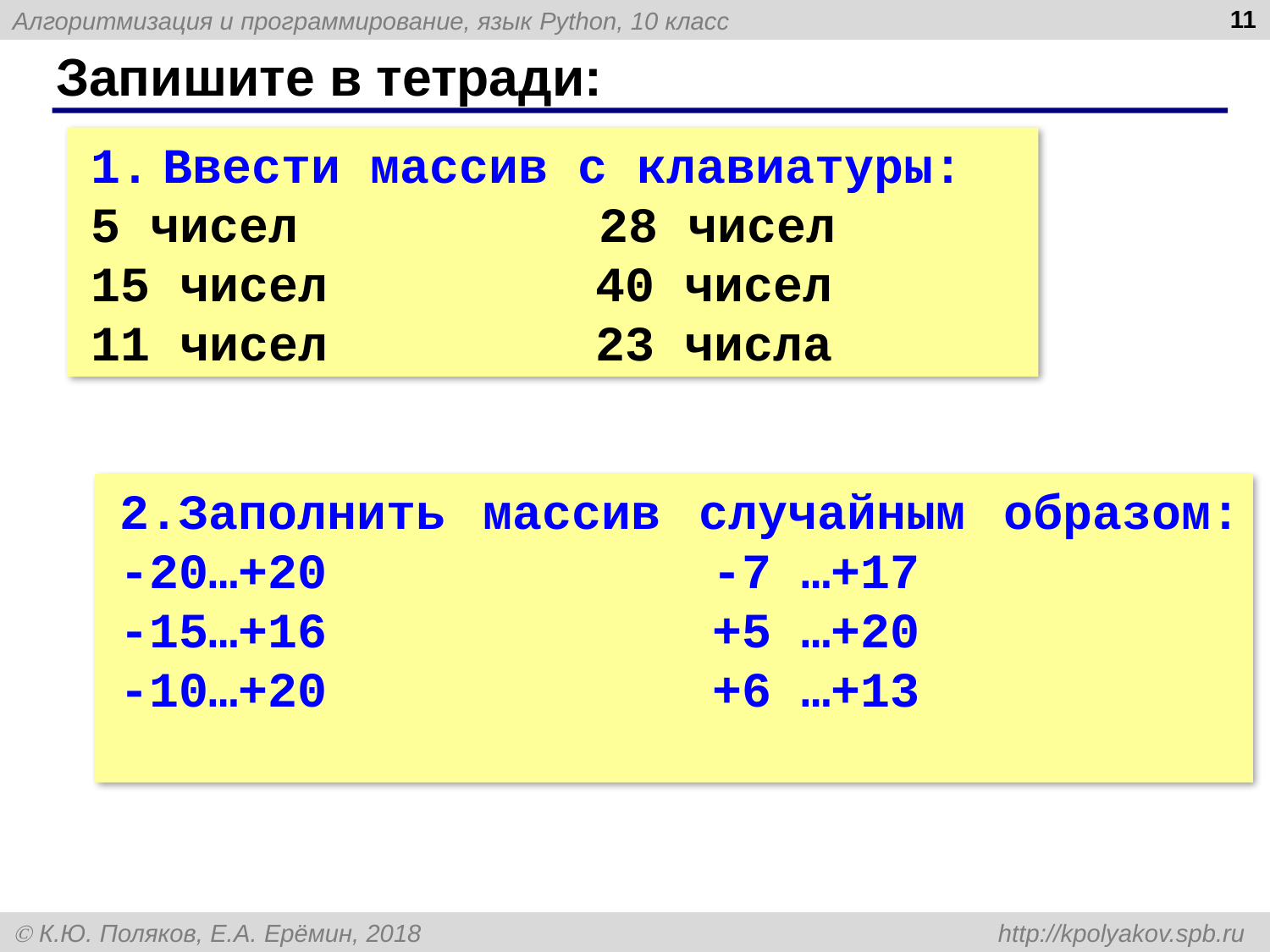

11
# Запишите в тетради:
Ввести массив с клавиатуры:
5 чисел			28 чисел
15 чисел         40 чисел
11 чисел         23 числа
2.Заполнить массив случайным образом:
-20…+20             -7 …+17
-15…+16             +5 …+20
-10…+20             +6 …+13